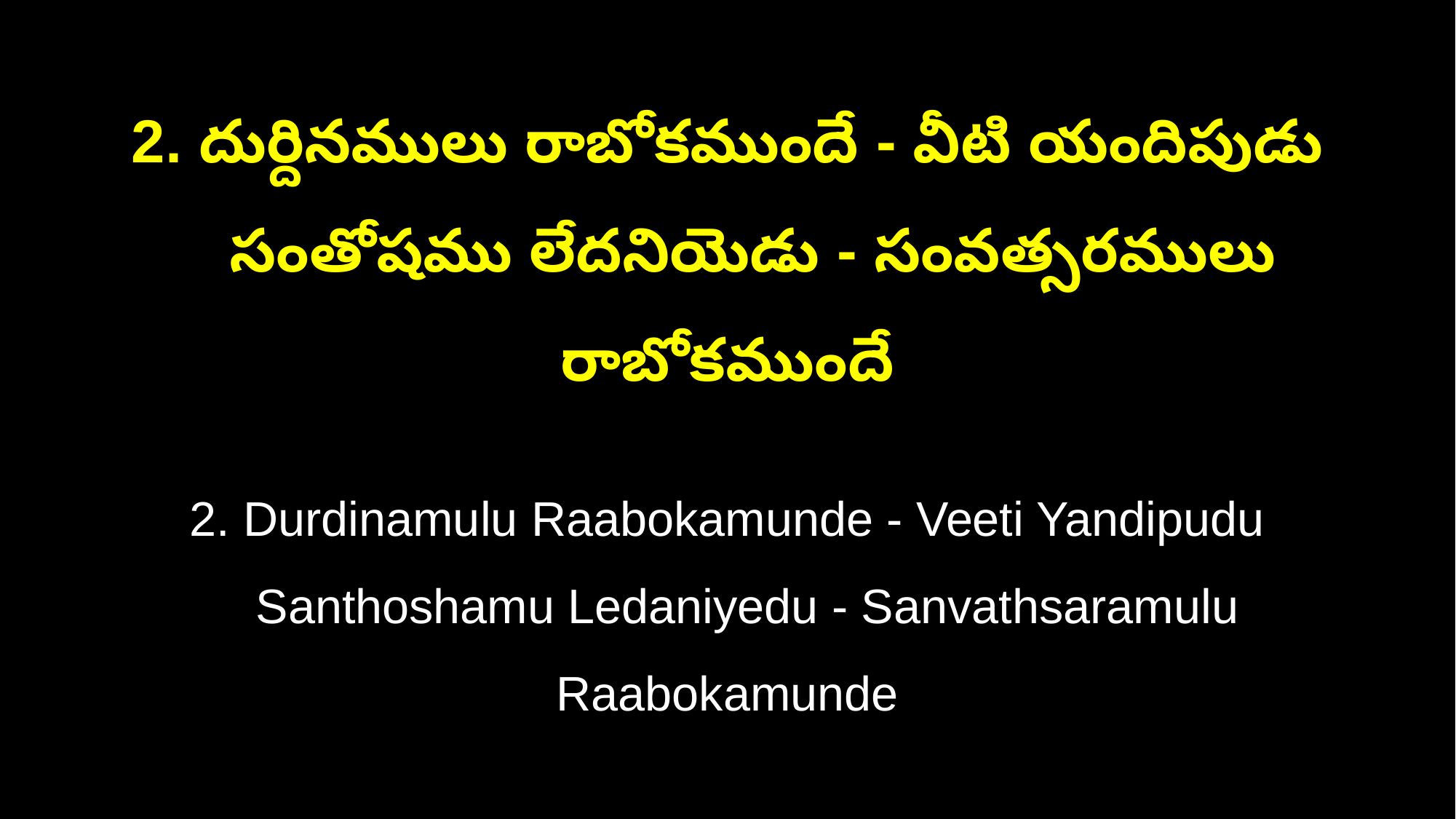

2. దుర్దినములు రాబోకముందే - వీటి యందిపుడు
   సంతోషము లేదనియెడు - సంవత్సరములు రాబోకముందే
2. Durdinamulu Raabokamunde - Veeti Yandipudu
   Santhoshamu Ledaniyedu - Sanvathsaramulu Raabokamunde